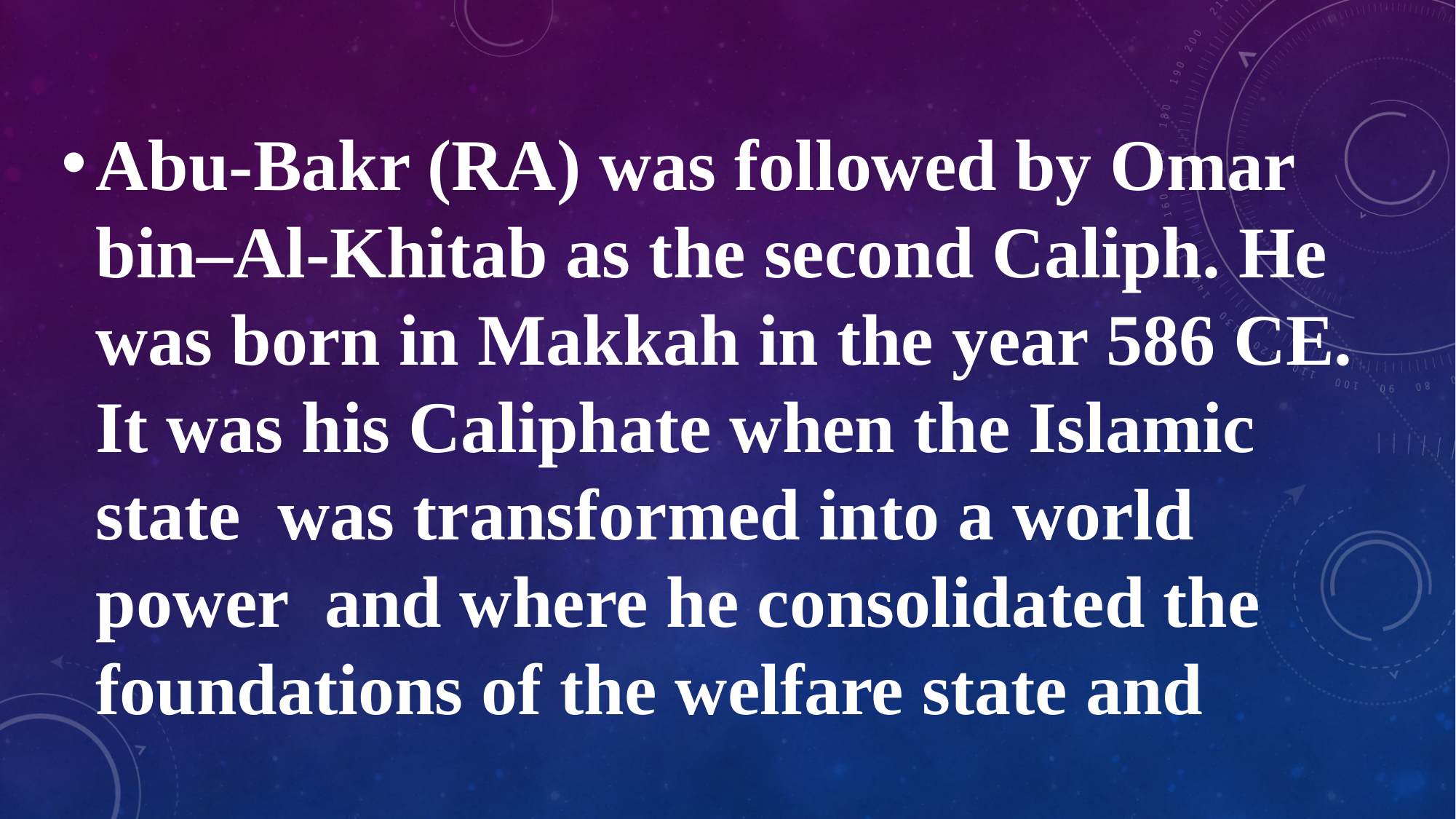

Abu-Bakr (RA) was followed by Omar bin–Al-Khitab as the second Caliph. He was born in Makkah in the year 586 CE. It was his Caliphate when the Islamic state  was transformed into a world power  and where he consolidated the foundations of the welfare state and